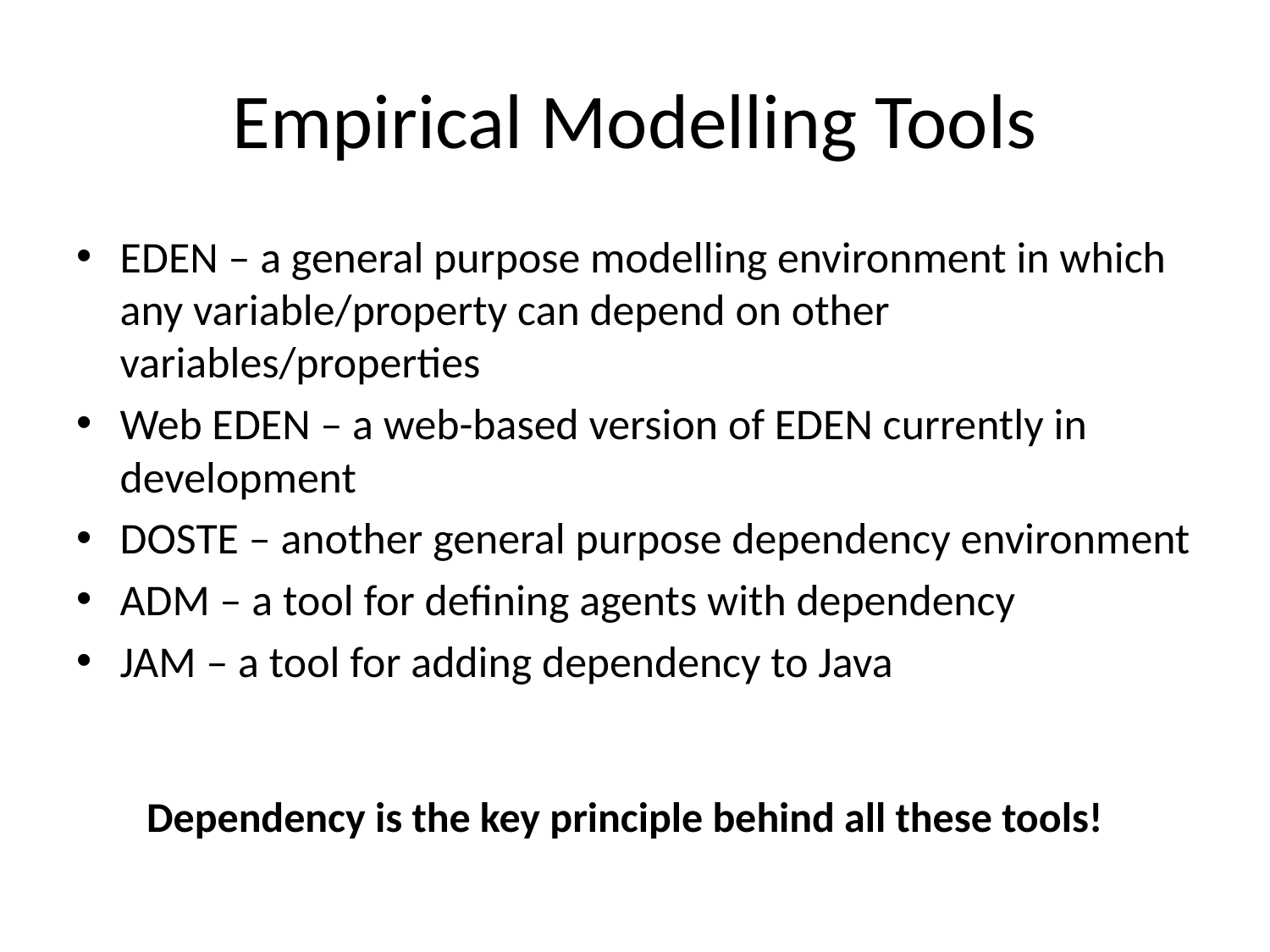

# Empirical Modelling Tools
EDEN – a general purpose modelling environment in which any variable/property can depend on other variables/properties
Web EDEN – a web-based version of EDEN currently in development
DOSTE – another general purpose dependency environment
ADM – a tool for defining agents with dependency
JAM – a tool for adding dependency to Java
Dependency is the key principle behind all these tools!